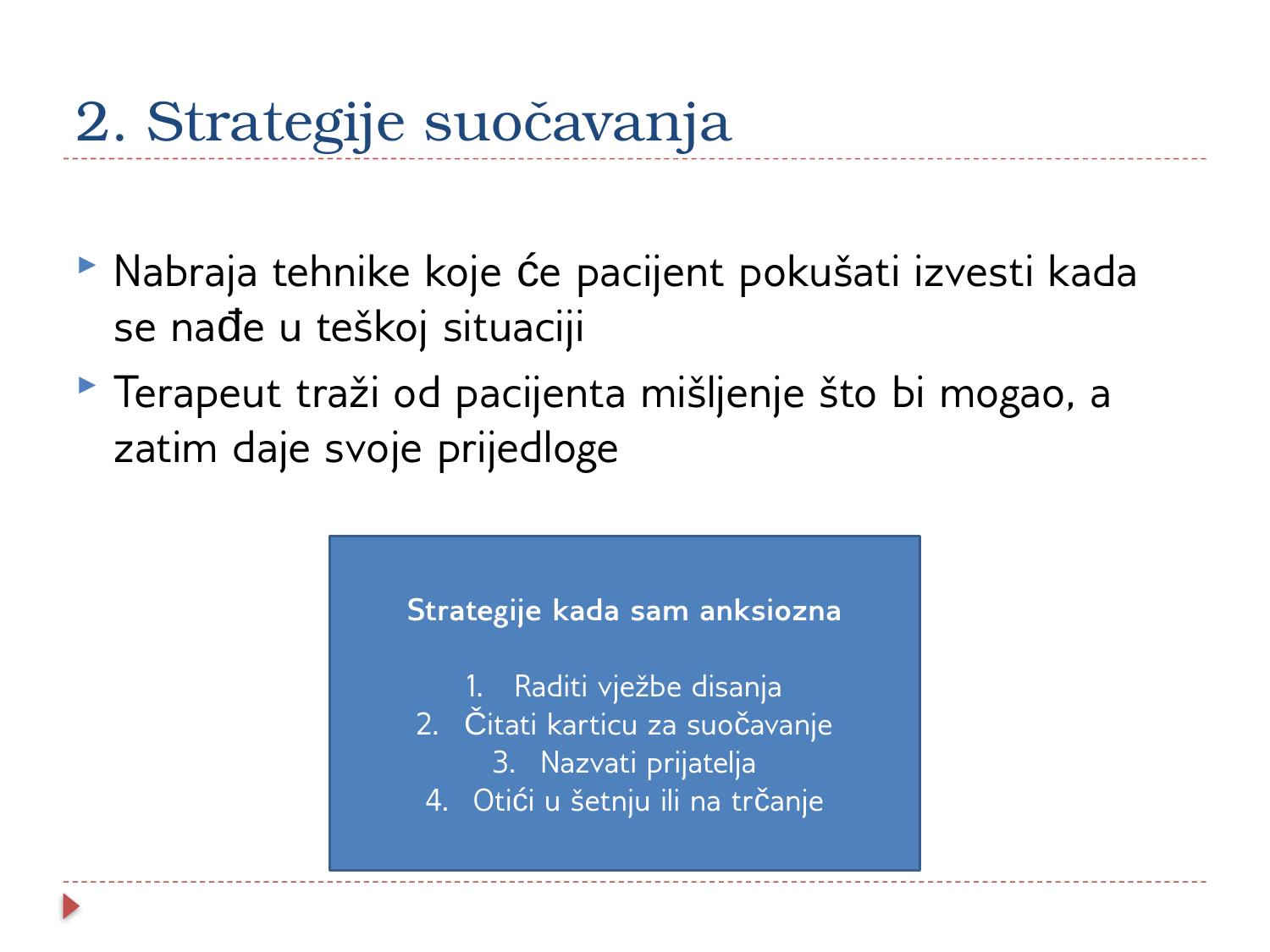

# 2. Strategije suočavanja

Nabraja tehnike koje će pacijent pokušati izvesti kada se nađe u teškoj situaciji
Terapeut traži od pacijenta mišljenje što bi mogao, a zatim daje svoje prijedloge

Strategije kada sam anksiozna

Raditi vježbe disanja
Čitati karticu za suočavanje
Nazvati prijatelja
Otići u šetnju ili na trčanje